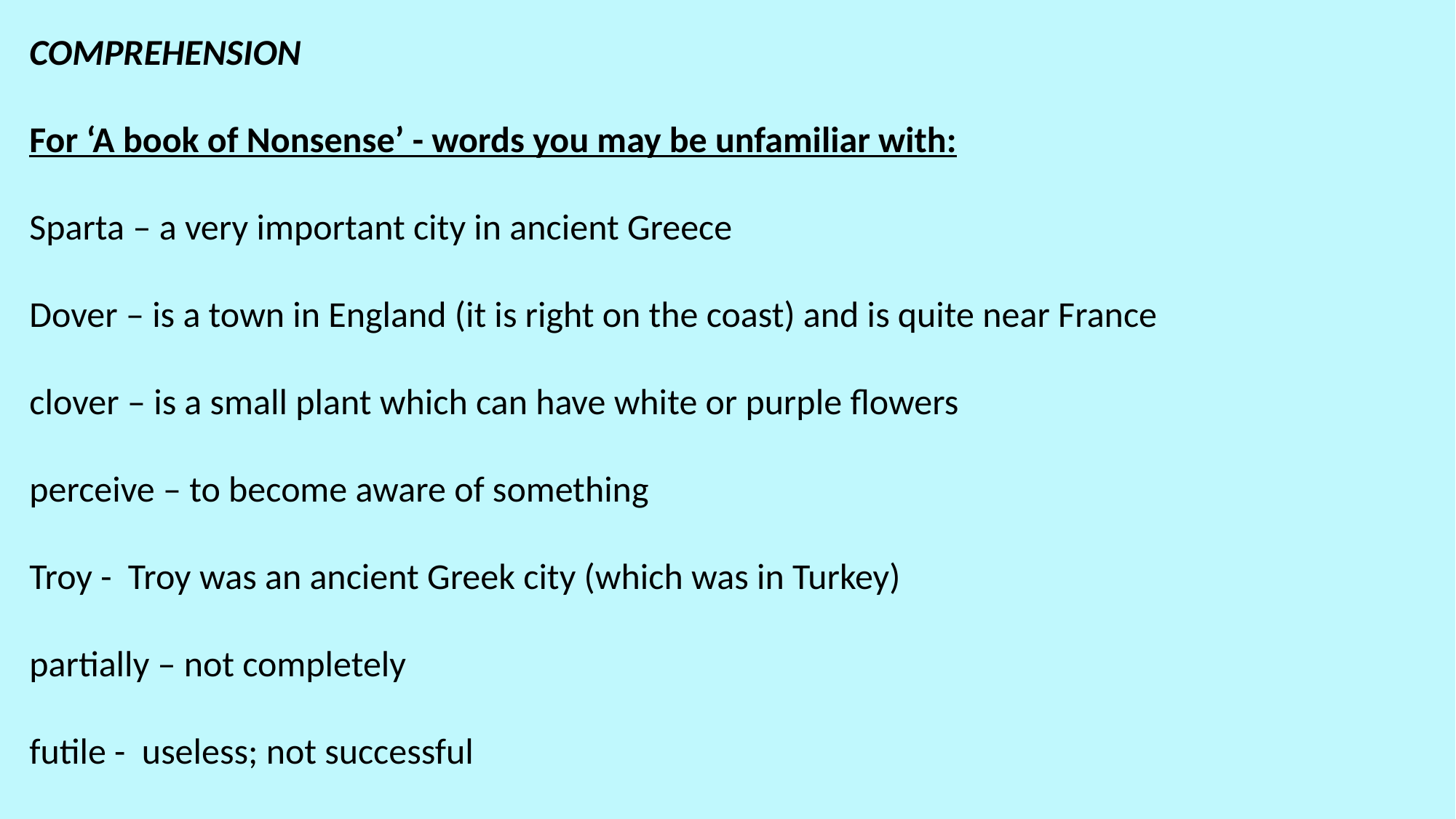

COMPREHENSION

For ‘A book of Nonsense’ - words you may be unfamiliar with:

Sparta – a very important city in ancient Greece

Dover – is a town in England (it is right on the coast) and is quite near France

clover – is a small plant which can have white or purple flowers

perceive – to become aware of something

Troy -  Troy was an ancient Greek city (which was in Turkey)

partially – not completely

futile -  useless; not successful